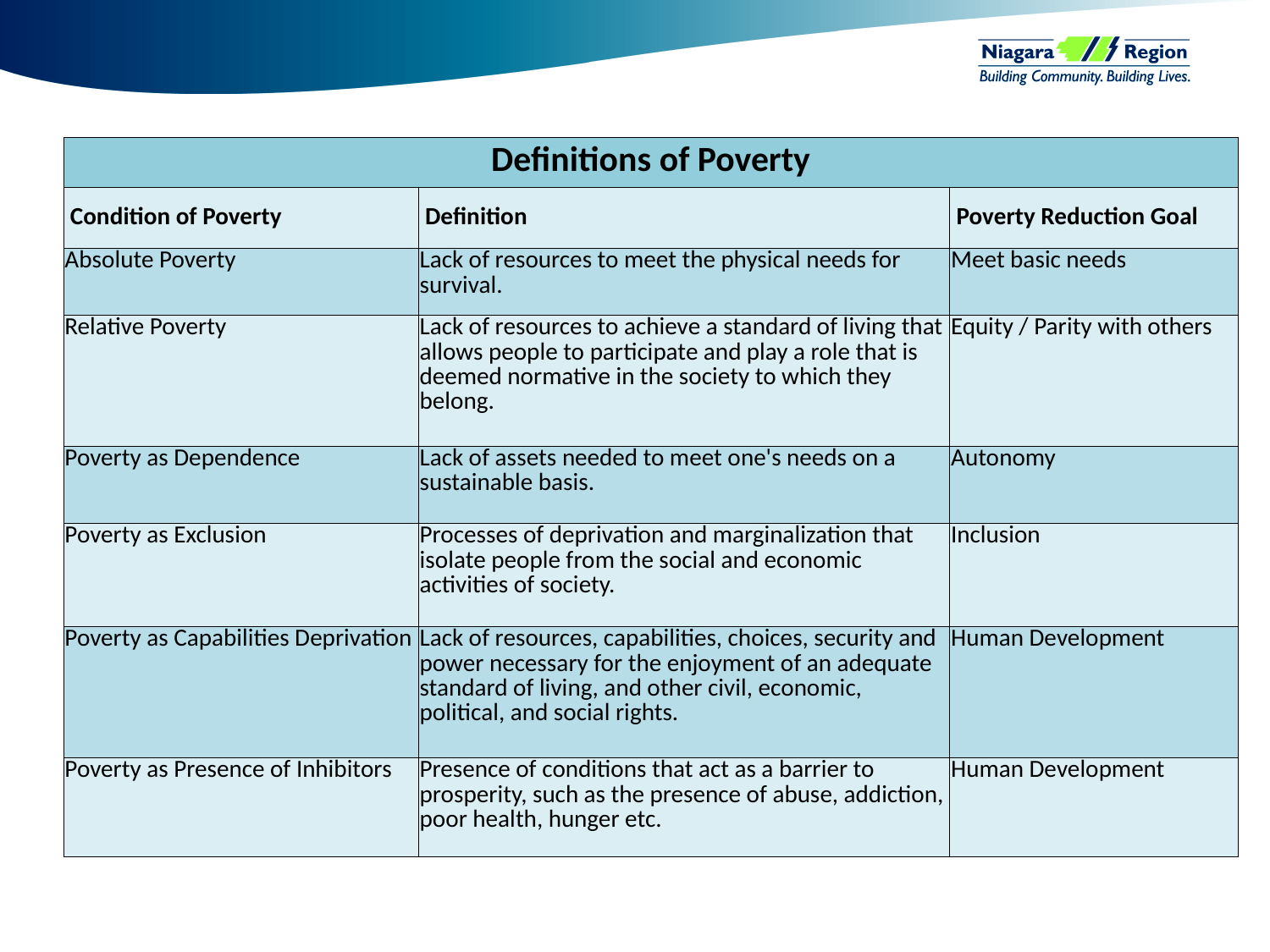

| Definitions of Poverty |  |  |
| --- | --- | --- |
| Condition of Poverty | Definition | Poverty Reduction Goal |
| Absolute Poverty | Lack of resources to meet the physical needs for survival. | Meet basic needs |
| Relative Poverty | Lack of resources to achieve a standard of living that allows people to participate and play a role that is deemed normative in the society to which they belong. | Equity / Parity with others |
| Poverty as Dependence | Lack of assets needed to meet one's needs on a sustainable basis. | Autonomy |
| Poverty as Exclusion | Processes of deprivation and marginalization that isolate people from the social and economic activities of society. | Inclusion |
| Poverty as Capabilities Deprivation | Lack of resources, capabilities, choices, security and power necessary for the enjoyment of an adequate standard of living, and other civil, economic, political, and social rights. | Human Development |
| Poverty as Presence of Inhibitors | Presence of conditions that act as a barrier to prosperity, such as the presence of abuse, addiction, poor health, hunger etc. | Human Development |